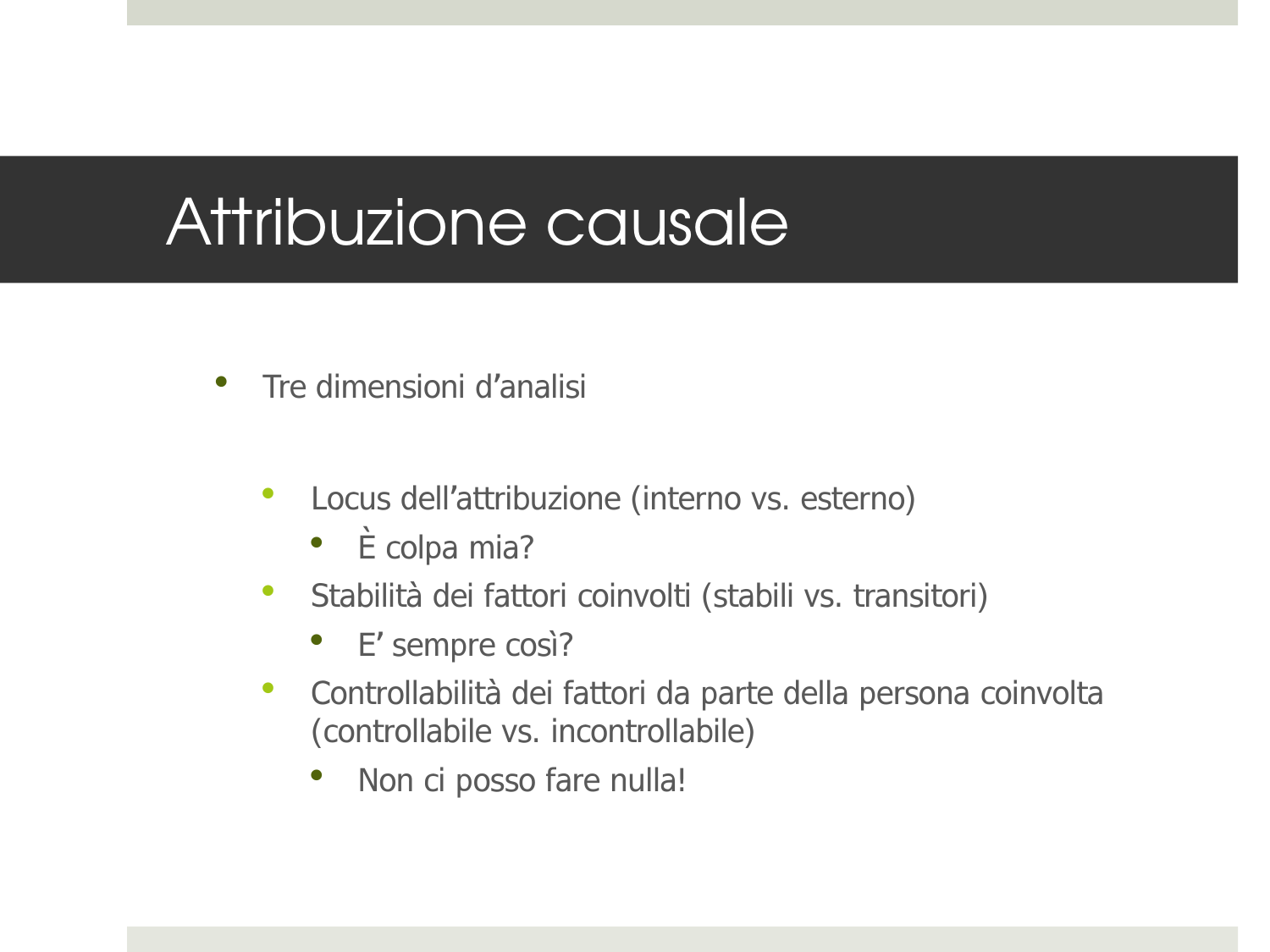

# Attribuzione causale
Tre dimensioni d’analisi

Locus dell’attribuzione (interno vs. esterno)
È colpa mia?
Stabilità dei fattori coinvolti (stabili vs. transitori)
E’ sempre così?
Controllabilità dei fattori da parte della persona coinvolta (controllabile vs. incontrollabile)
Non ci posso fare nulla!